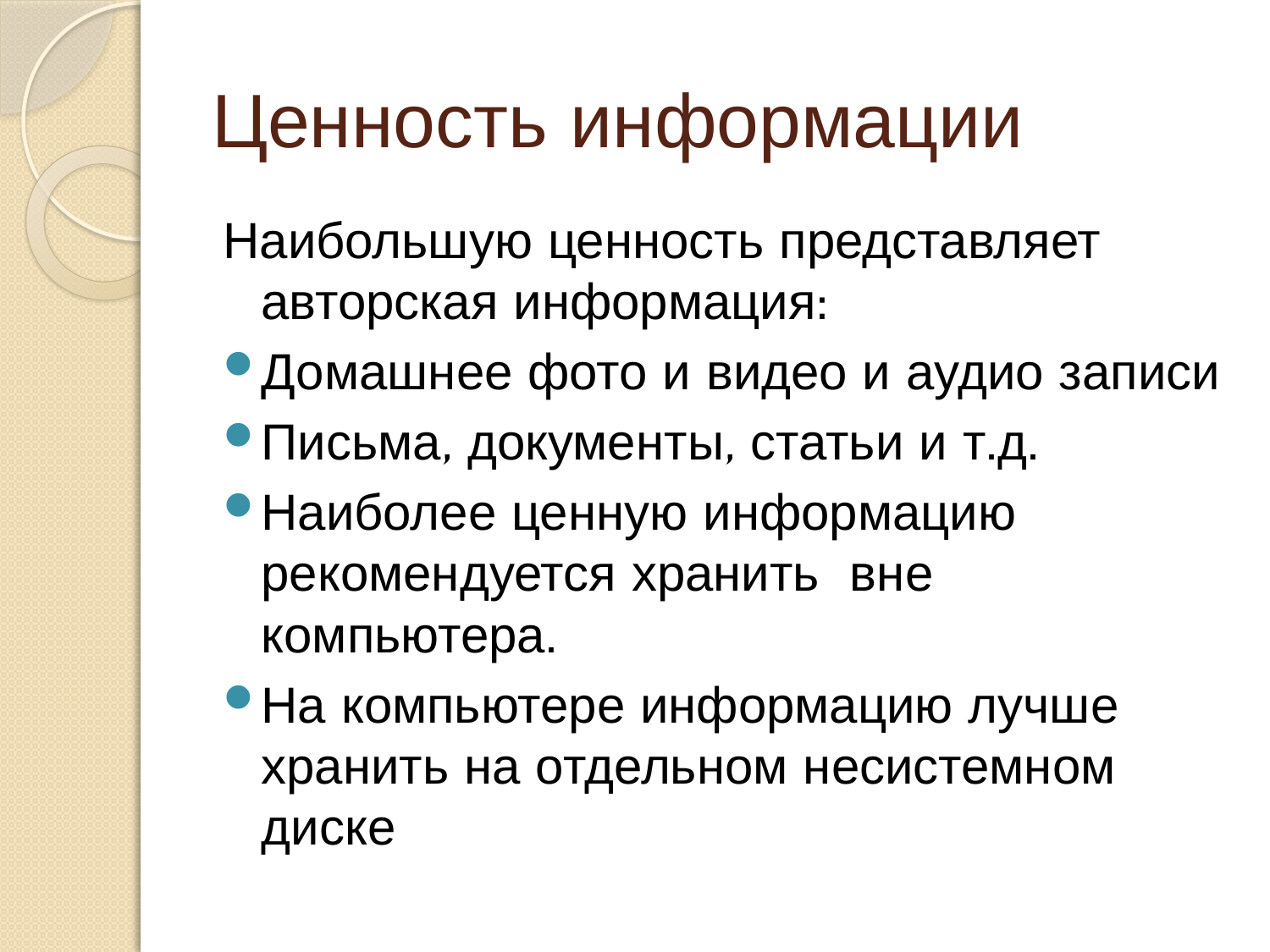

# Ценность информации
Наибольшую ценность представляет авторская информация:
Домашнее фото и видео и аудио записи
Письма, документы, статьи и т.д.
Наиболее ценную информацию рекомендуется хранить  вне компьютера.
На компьютере информацию лучше хранить на отдельном несистемном диске